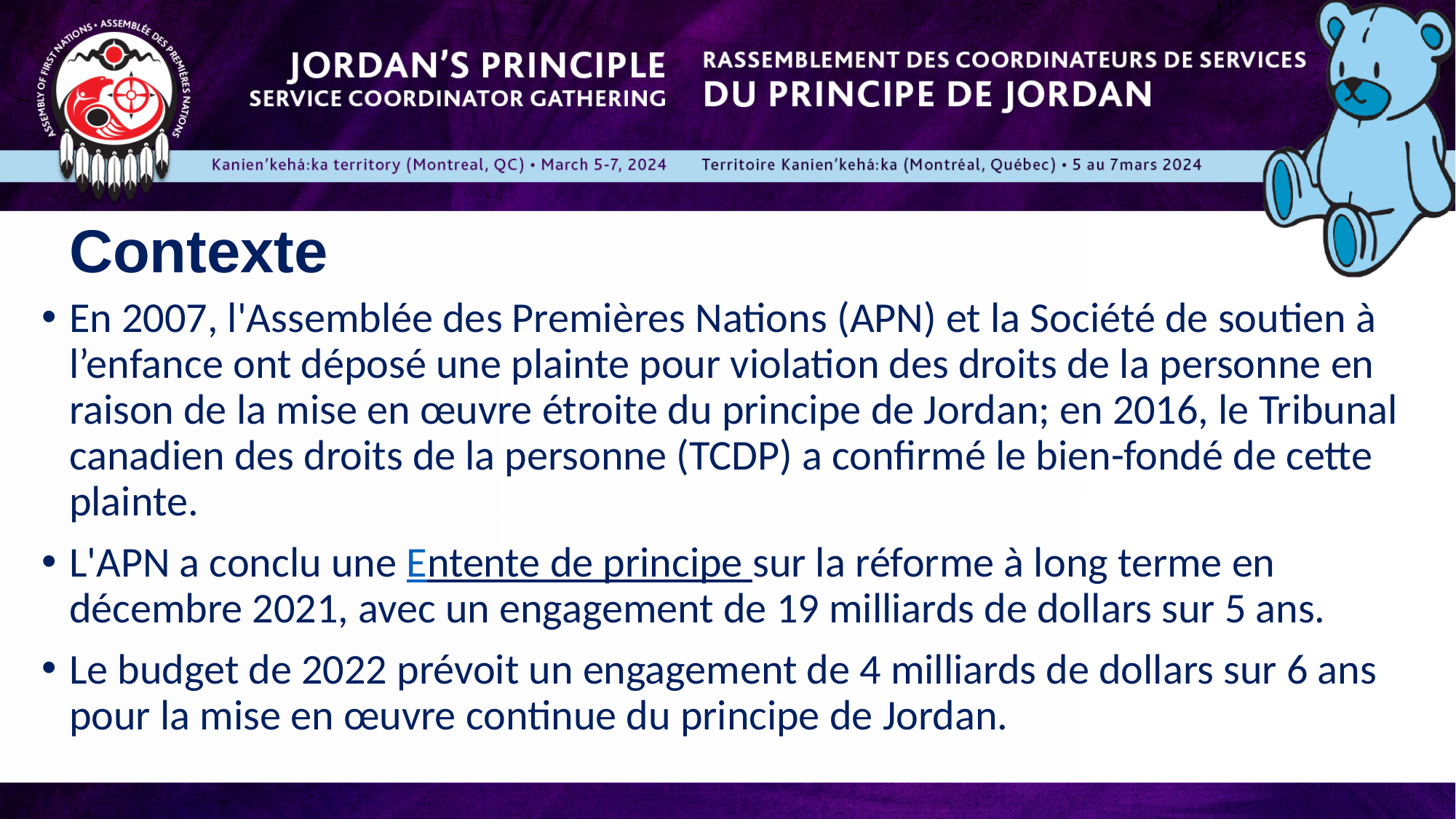

# Contexte
En 2007, l'Assemblée des Premières Nations (APN) et la Société de soutien à l’enfance ont déposé une plainte pour violation des droits de la personne en raison de la mise en œuvre étroite du principe de Jordan; en 2016, le Tribunal canadien des droits de la personne (TCDP) a confirmé le bien-fondé de cette plainte.
L'APN a conclu une Entente de principe sur la réforme à long terme en décembre 2021, avec un engagement de 19 milliards de dollars sur 5 ans.
Le budget de 2022 prévoit un engagement de 4 milliards de dollars sur 6 ans pour la mise en œuvre continue du principe de Jordan.